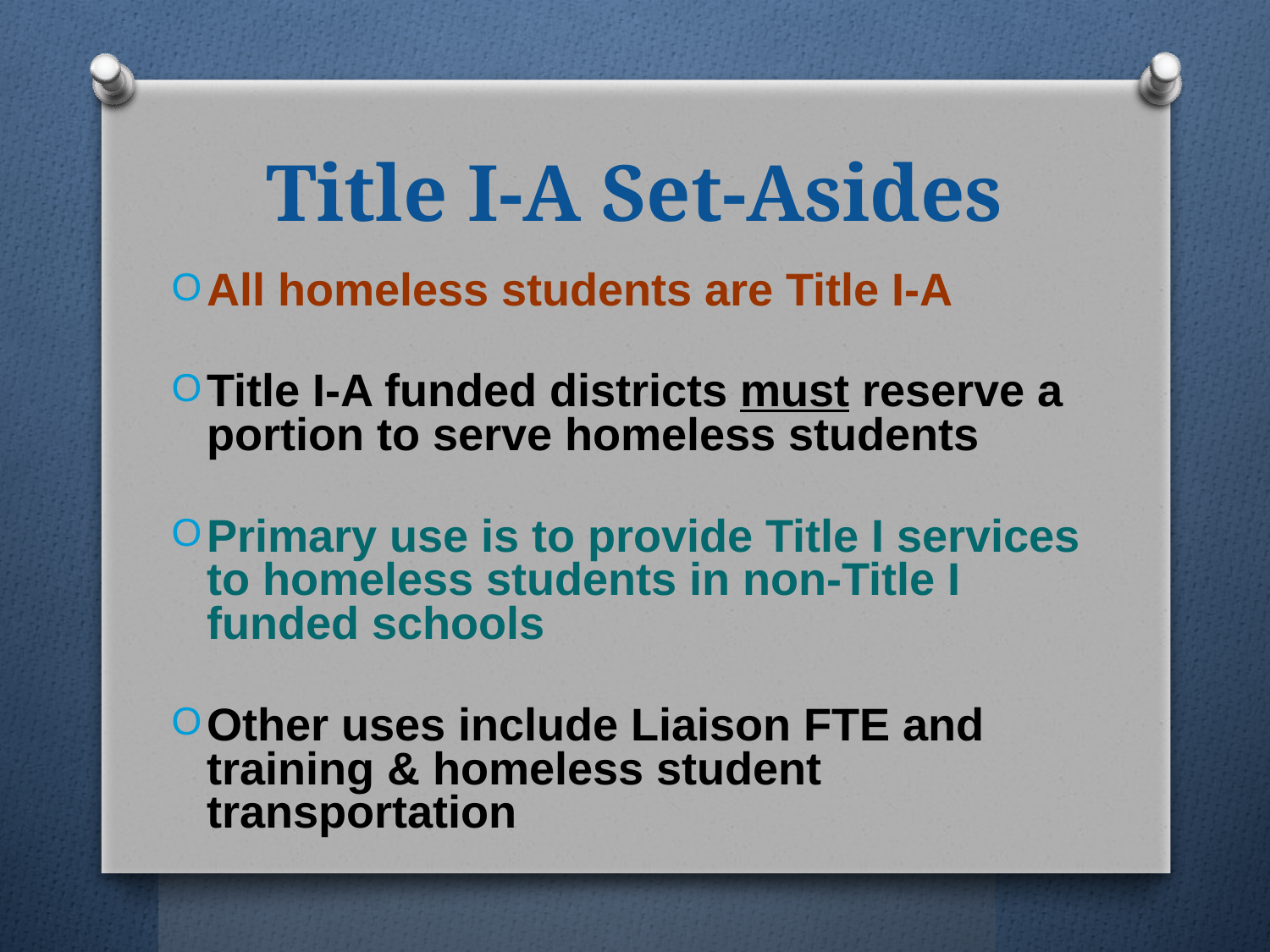

# Title I-A Set-Asides
All homeless students are Title I-A

Title I-A funded districts must reserve a portion to serve homeless students

Primary use is to provide Title I services to homeless students in non-Title I funded schools

Other uses include Liaison FTE and training & homeless student transportation